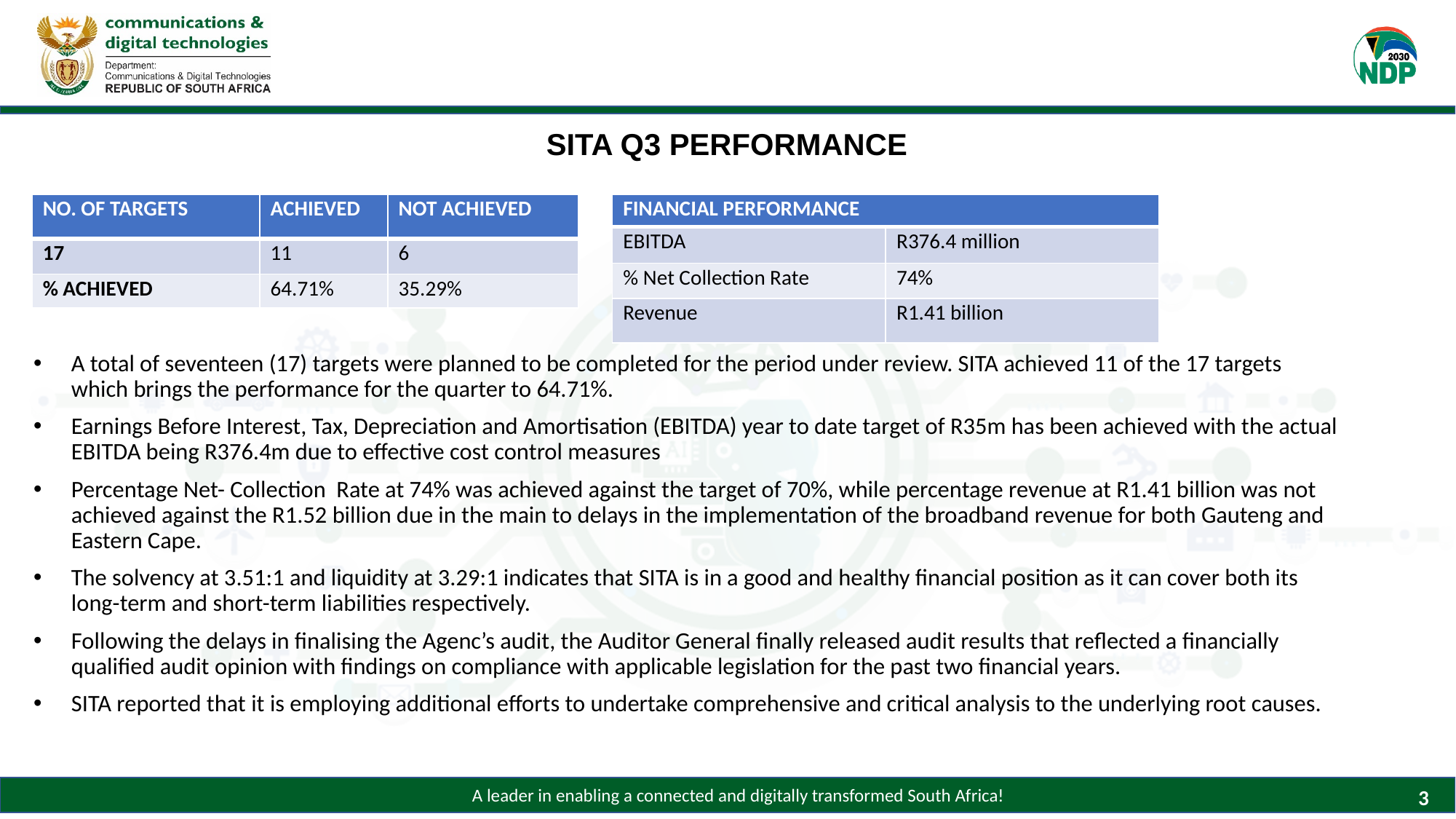

# SITA Q3 PERFORMANCE

A total of seventeen (17) targets were planned to be completed for the period under review. SITA achieved 11 of the 17 targets which brings the performance for the quarter to 64.71%.
Earnings Before Interest, Tax, Depreciation and Amortisation (EBITDA) year to date target of R35m has been achieved with the actual EBITDA being R376.4m due to effective cost control measures
Percentage Net- Collection  Rate at 74% was achieved against the target of 70%, while percentage revenue at R1.41 billion was not achieved against the R1.52 billion due in the main to delays in the implementation of the broadband revenue for both Gauteng and Eastern Cape.
The solvency at 3.51:1 and liquidity at 3.29:1 indicates that SITA is in a good and healthy financial position as it can cover both its long-term and short-term liabilities respectively.
Following the delays in finalising the Agenc’s audit, the Auditor General finally released audit results that reflected a financially qualified audit opinion with findings on compliance with applicable legislation for the past two financial years.
SITA reported that it is employing additional efforts to undertake comprehensive and critical analysis to the underlying root causes.

| NO. OF TARGETS | ACHIEVED | NOT ACHIEVED |
| --- | --- | --- |
| 17 | 11 | 6 |
| % ACHIEVED | 64.71% | 35.29% |
| FINANCIAL PERFORMANCE |  |
| --- | --- |
| EBITDA | R376.4 million |
| % Net Collection Rate | 74% |
| Revenue | R1.41 billion |